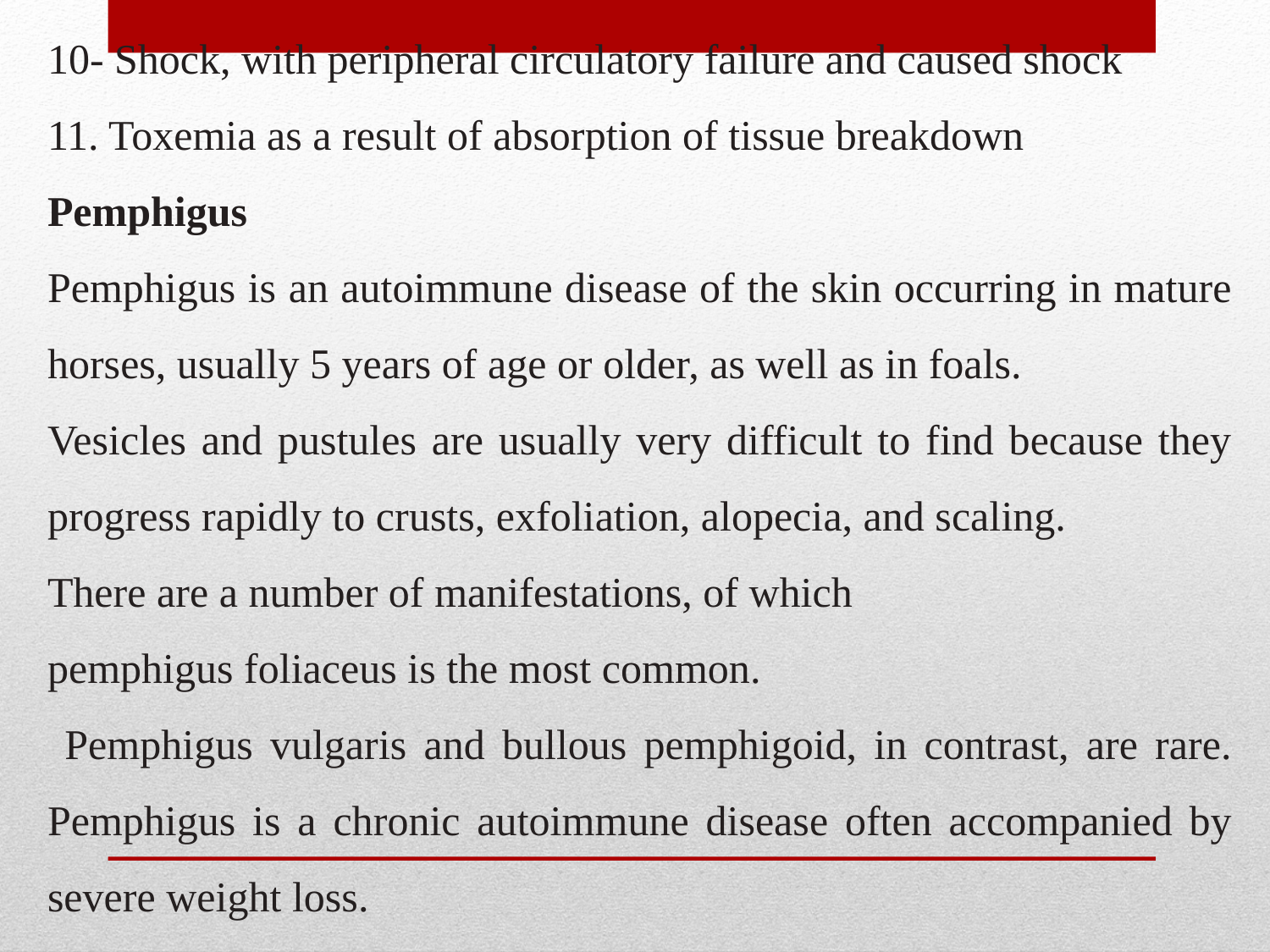

10- Shock, with peripheral circulatory failure and caused shock
11. Toxemia as a result of absorption of tissue breakdown
Pemphigus
Pemphigus is an autoimmune disease of the skin occurring in mature horses, usually 5 years of age or older, as well as in foals.
Vesicles and pustules are usually very difficult to find because they progress rapidly to crusts, exfoliation, alopecia, and scaling.
There are a number of manifestations, of which
pemphigus foliaceus is the most common.
 Pemphigus vulgaris and bullous pemphigoid, in contrast, are rare. Pemphigus is a chronic autoimmune disease often accompanied by severe weight loss.